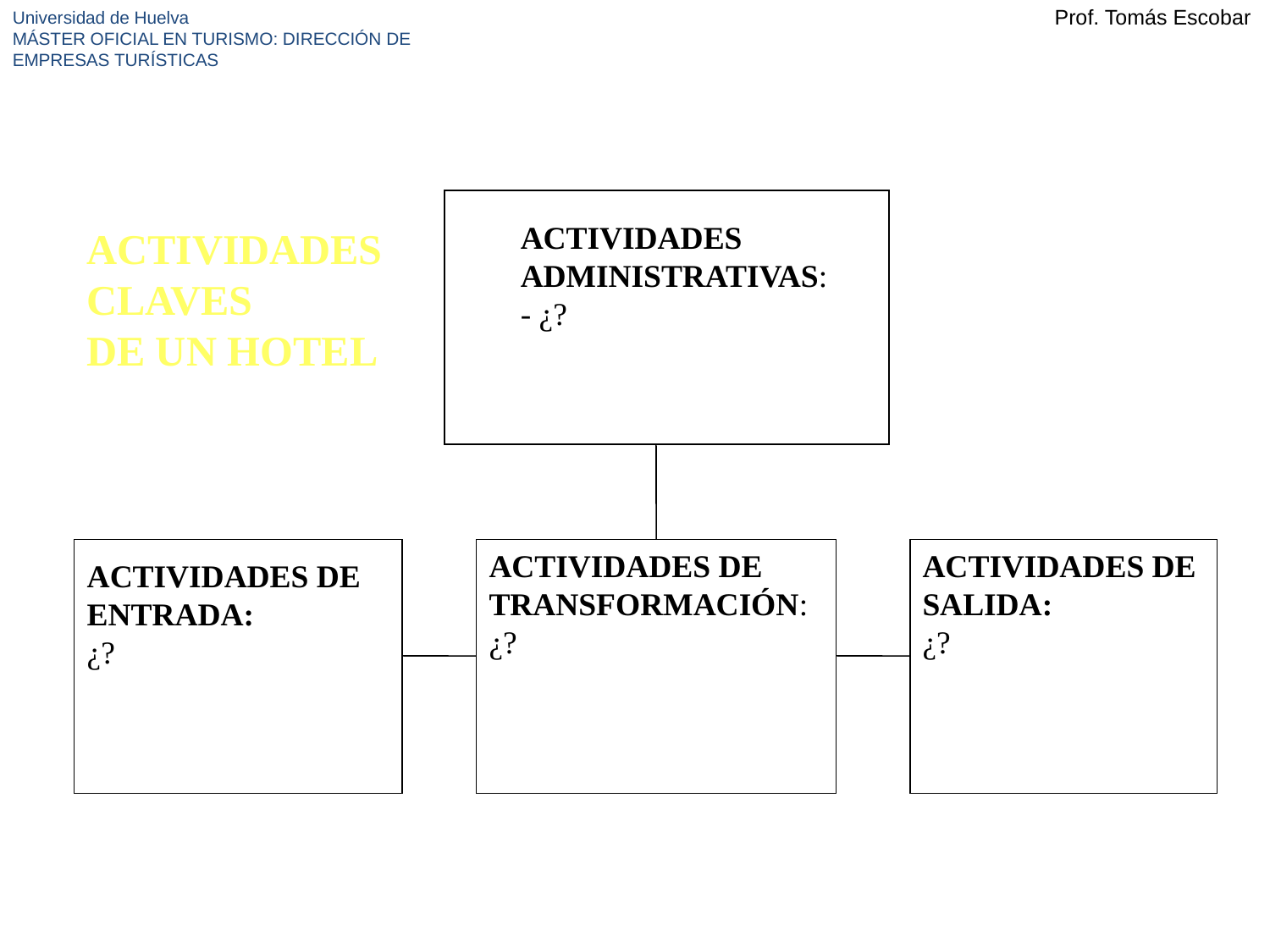

ACTIVIDADES ADMINISTRATIVAS:
- ¿?
ACTIVIDADES CLAVES
DE UN HOTEL

ACTIVIDADES DE
TRANSFORMACIÓN:
¿?

ACTIVIDADES DE SALIDA:
¿?

ACTIVIDADES DE
ENTRADA:
¿?